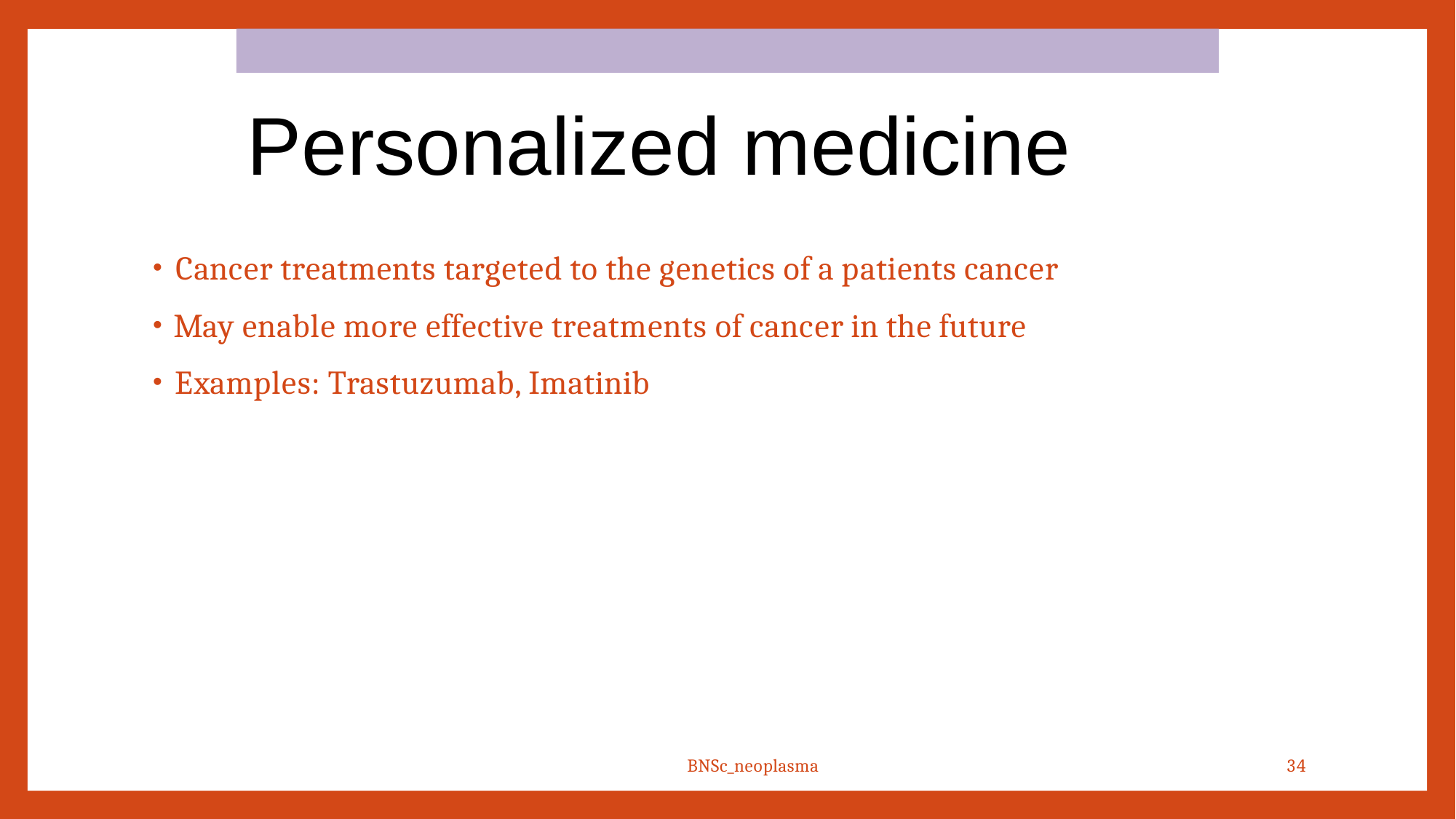

Personalized medicine
Cancer treatments targeted to the genetics of a patients cancer
May enable more effective treatments of cancer in the future
Examples: Trastuzumab, Imatinib

BNSc_neoplasma
34